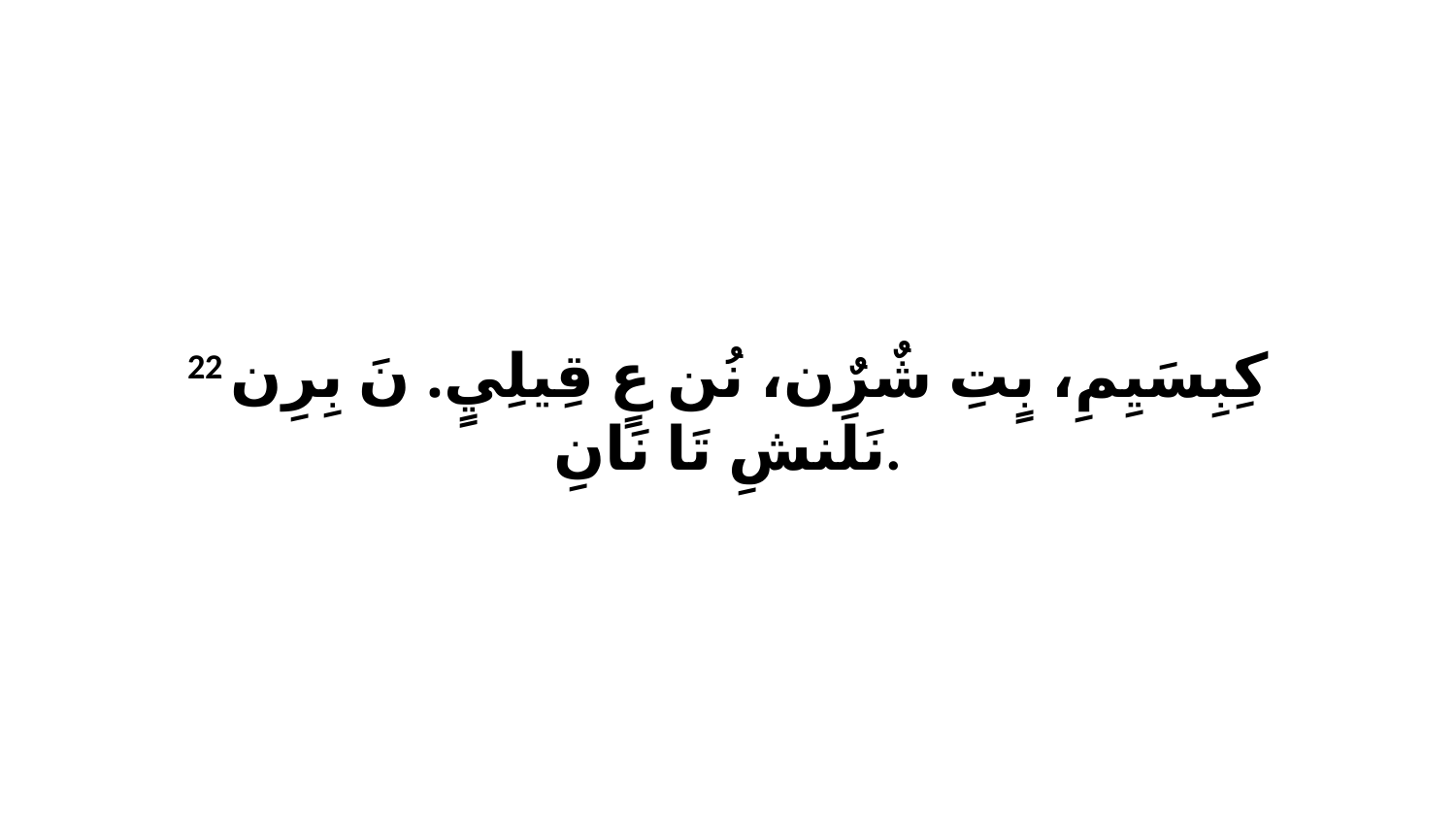

22 كِبِسَيِمِ، بٍتِ شٌرٌن، نُن عٍ قِيلِيٍ. نَ بِرِن نَلَنشِ تَا نَانِ.